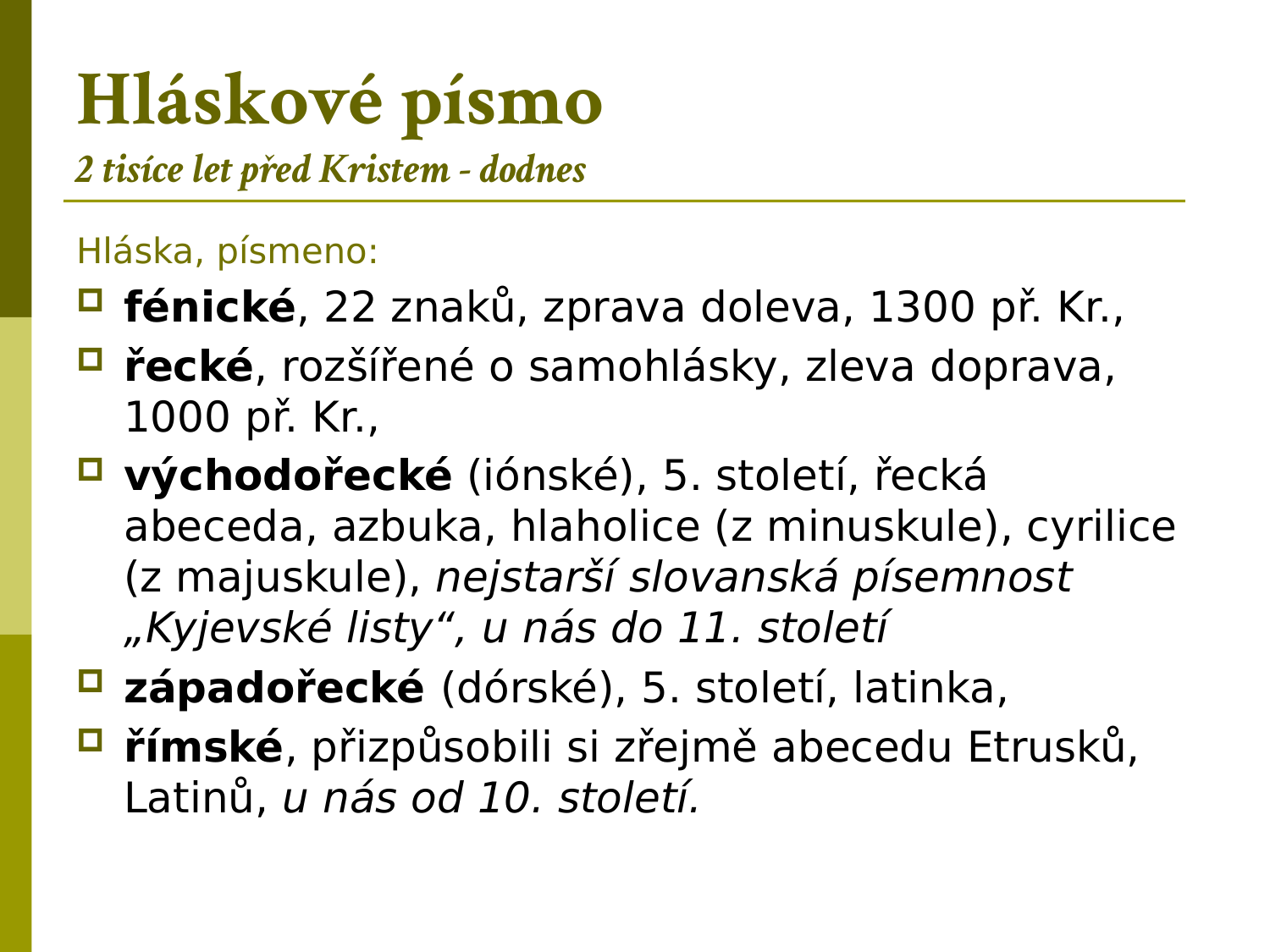

# Hláskové písmo 2 tisíce let před Kristem - dodnes
Hláska, písmeno:
fénické, 22 znaků, zprava doleva, 1300 př. Kr.,
řecké, rozšířené o samohlásky, zleva doprava, 1000 př. Kr.,
východořecké (iónské), 5. století, řecká abeceda, azbuka, hlaholice (z minuskule), cyrilice (z majuskule), nejstarší slovanská písemnost „Kyjevské listy“, u nás do 11. století
západořecké (dórské), 5. století, latinka,
římské, přizpůsobili si zřejmě abecedu Etrusků, Latinů, u nás od 10. století.